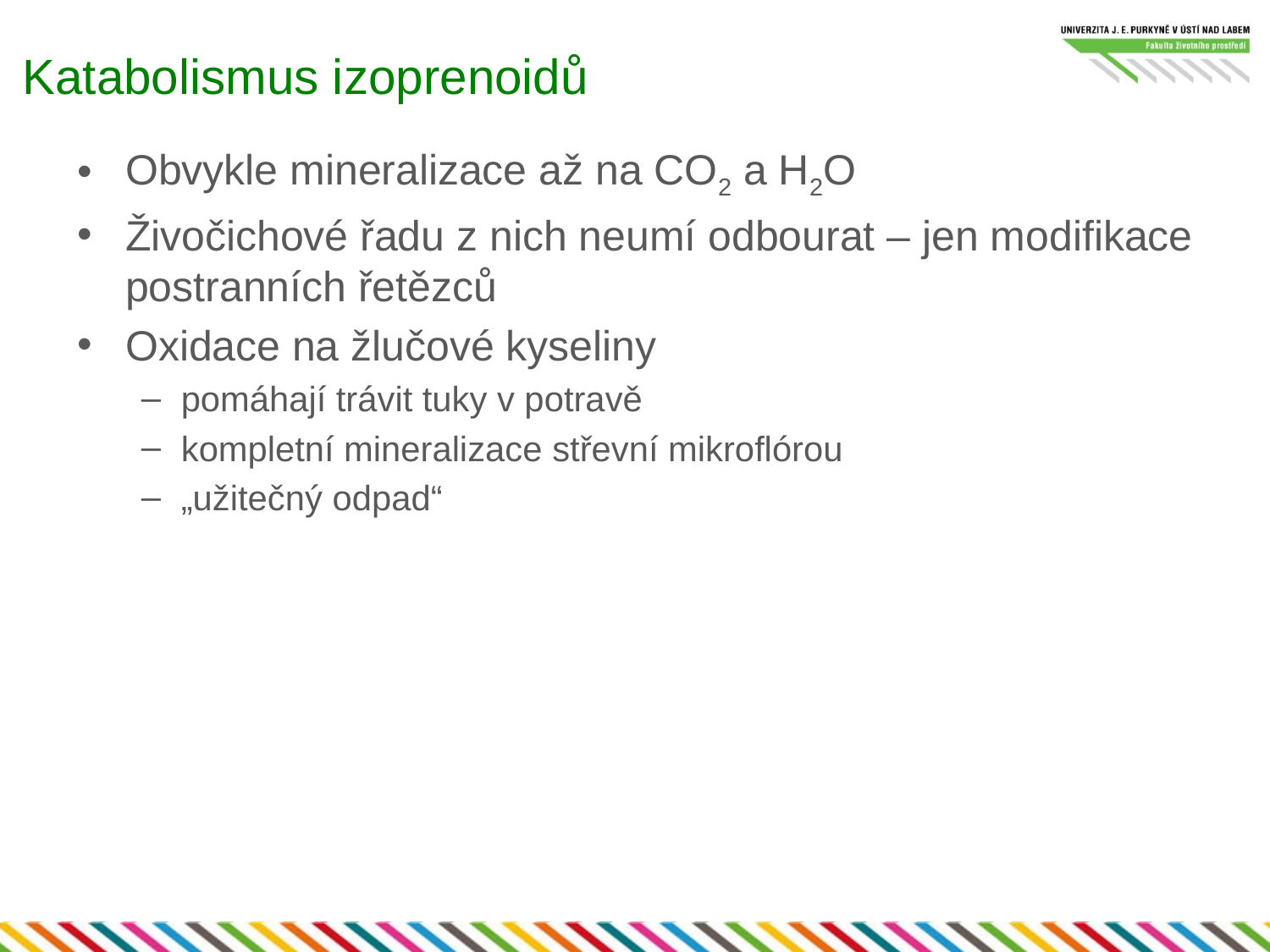

# Katabolismus izoprenoidů
Obvykle mineralizace až na CO2 a H2O
Živočichové řadu z nich neumí odbourat – jen modifikace postranních řetězců
Oxidace na žlučové kyseliny
pomáhají trávit tuky v potravě
kompletní mineralizace střevní mikroflórou
„užitečný odpad“